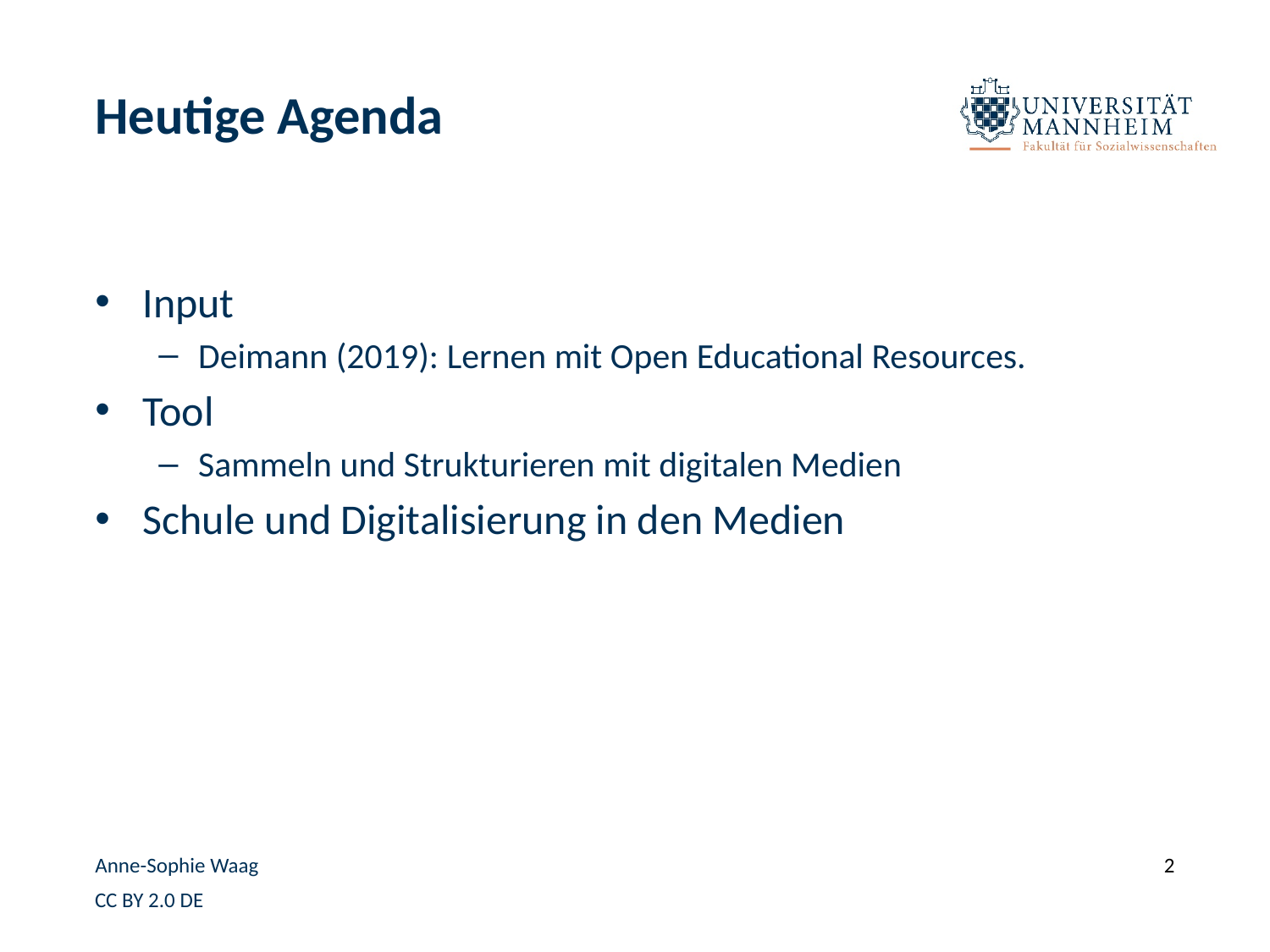

# Heutige Agenda
Input
Deimann (2019): Lernen mit Open Educational Resources.
Tool
Sammeln und Strukturieren mit digitalen Medien
Schule und Digitalisierung in den Medien
Anne-Sophie Waag
2
CC BY 2.0 DE